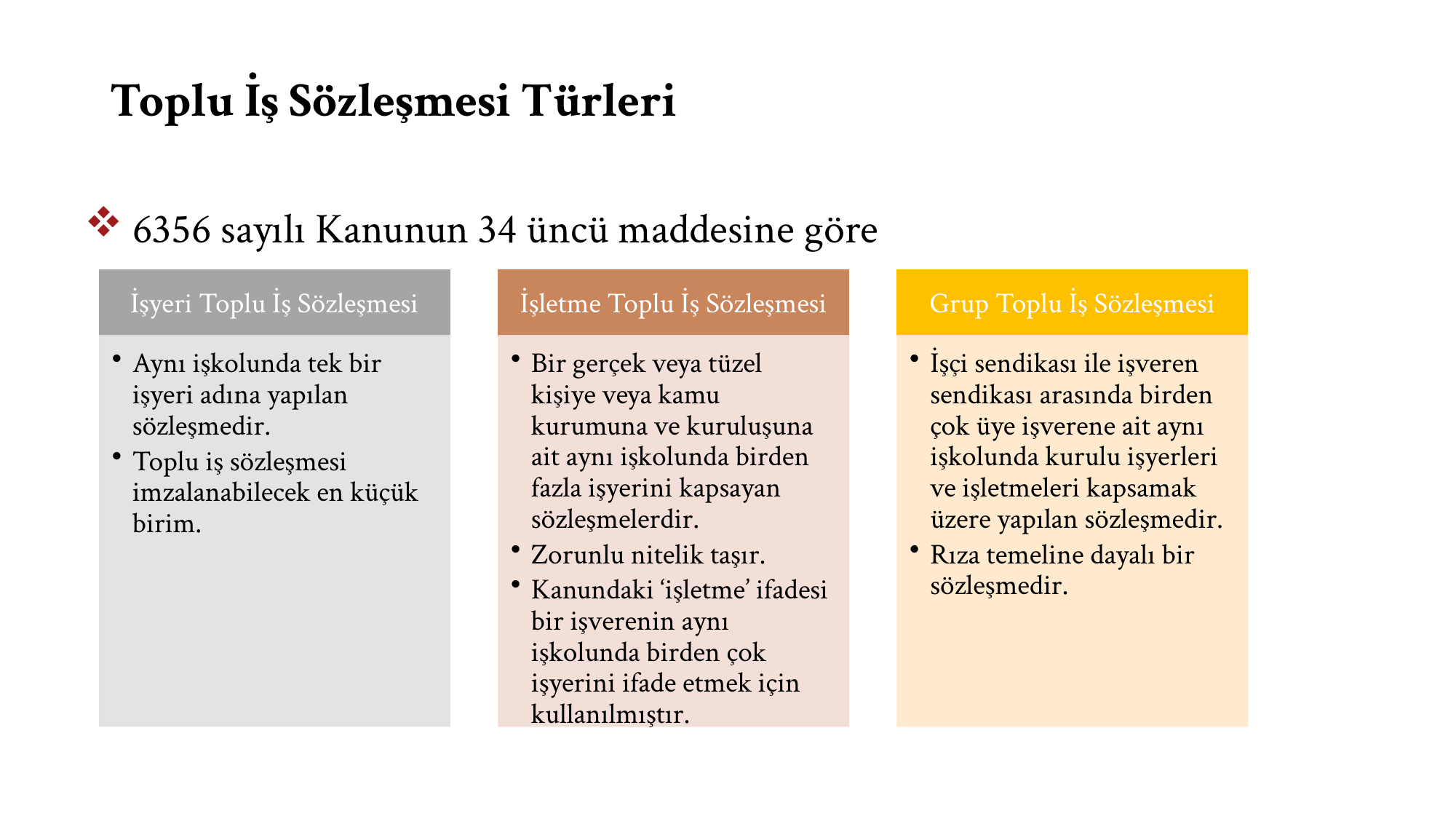

# Toplu İş Sözleşmesi Türleri
 6356 sayılı Kanunun 34 üncü maddesine göre
İşyeri Toplu İş Sözleşmesi
Aynı işkolunda tek bir işyeri adına yapılan sözleşmedir.
Toplu iş sözleşmesi imzalanabilecek en küçük birim.
İşletme Toplu İş Sözleşmesi
Bir gerçek veya tüzel kişiye veya kamu kurumuna ve kuruluşuna ait aynı işkolunda birden fazla işyerini kapsayan sözleşmelerdir.
Zorunlu nitelik taşır.
Kanundaki ‘işletme’ ifadesi bir işverenin aynı işkolunda birden çok işyerini ifade etmek için kullanılmıştır.
Grup Toplu İş Sözleşmesi
İşçi sendikası ile işveren sendikası arasında birden çok üye işverene ait aynı işkolunda kurulu işyerleri ve işletmeleri kapsamak üzere yapılan sözleşmedir.
Rıza temeline dayalı bir sözleşmedir.
8/61